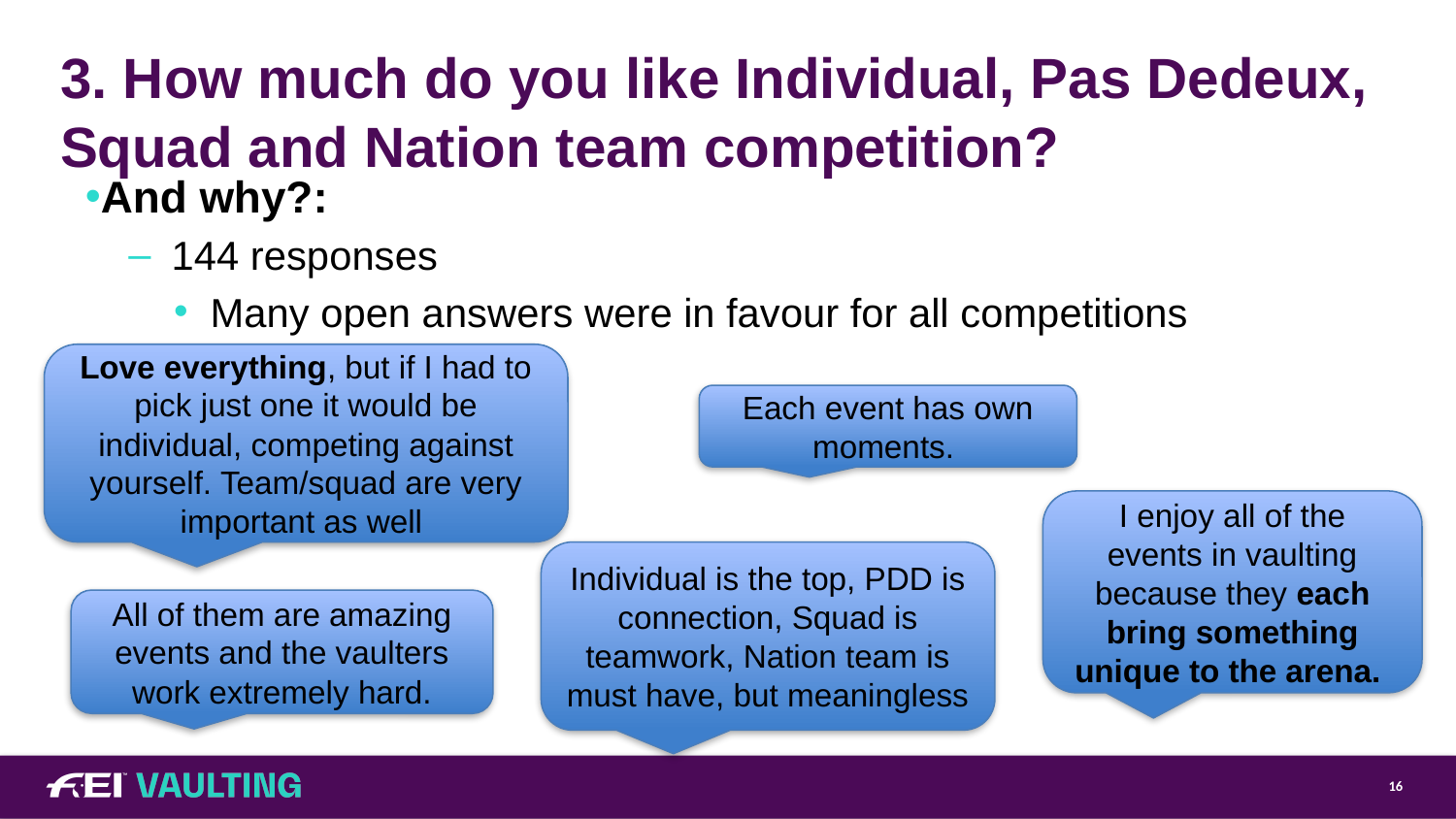

# 3. How much do you like Individual, Pas Dedeux, Squad and Nation team competition?
And why?:
144 responses
Many open answers were in favour for all competitions

Love everything, but if I had to pick just one it would be individual, competing against yourself. Team/squad are very important as well
Each event has own moments.
I enjoy all of the events in vaulting because they each bring something unique to the arena.
Individual is the top, PDD is connection, Squad is teamwork, Nation team is must have, but meaningless
All of them are amazing events and the vaulters work extremely hard.